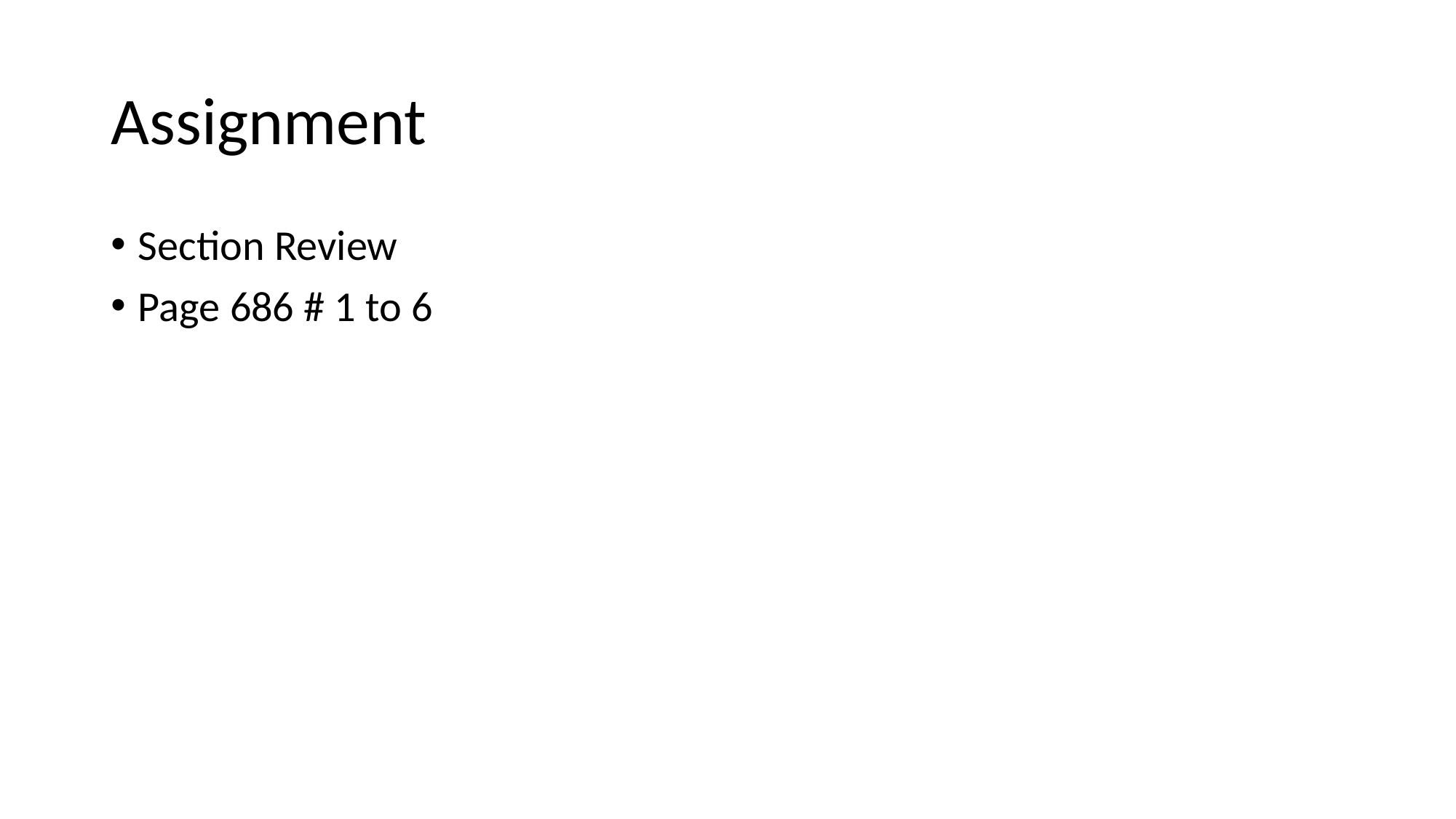

# Assignment
Section Review
Page 686 # 1 to 6